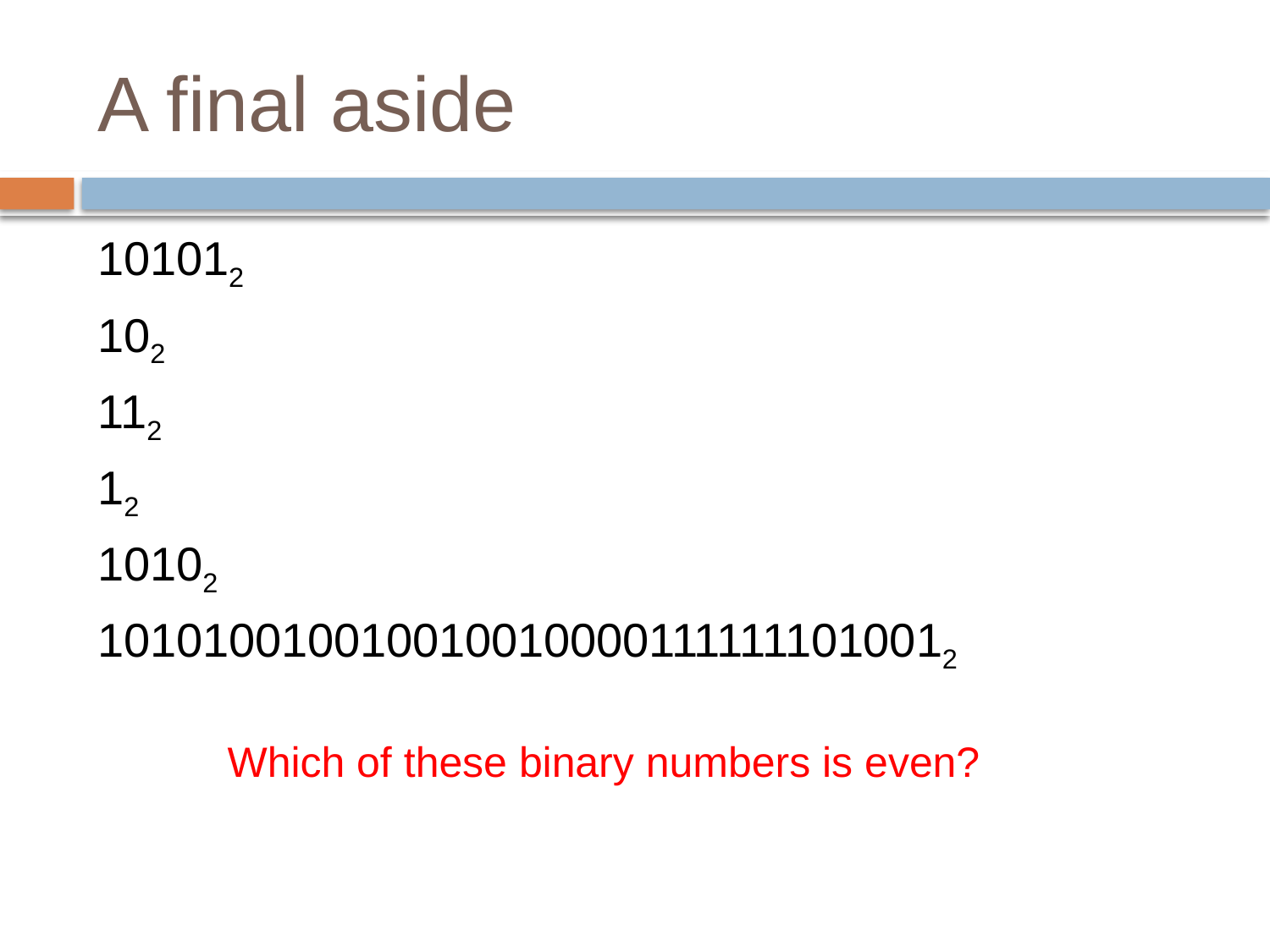

# A final aside
101012
102
112
12
10102
1010100100100100100001111111010012
Which of these binary numbers is even?